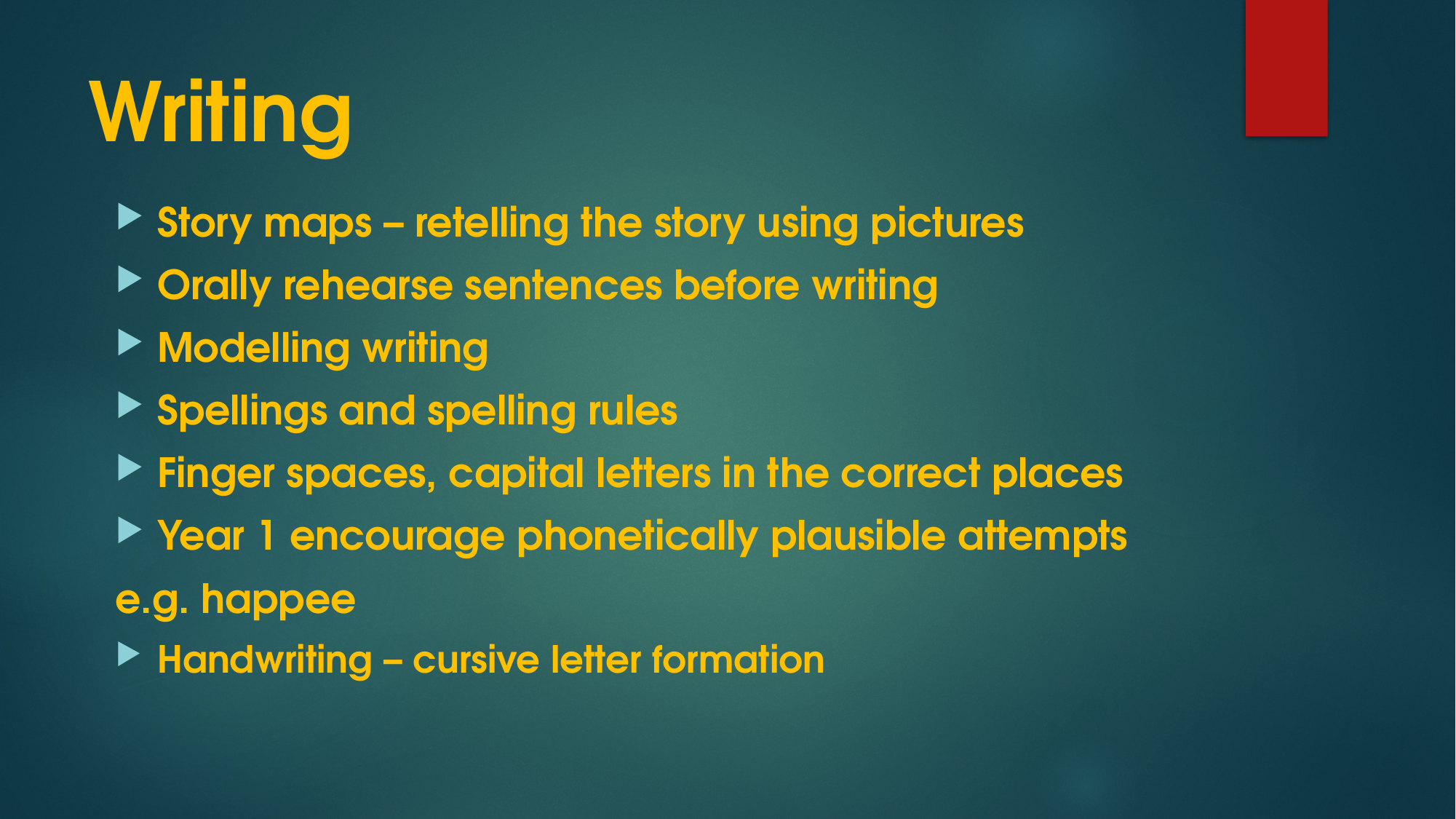

# Writing
Story maps – retelling the story using pictures
Orally rehearse sentences before writing
Modelling writing
Spellings and spelling rules
Finger spaces, capital letters in the correct places
Year 1 encourage phonetically plausible attempts
e.g. happee
Handwriting – cursive letter formation